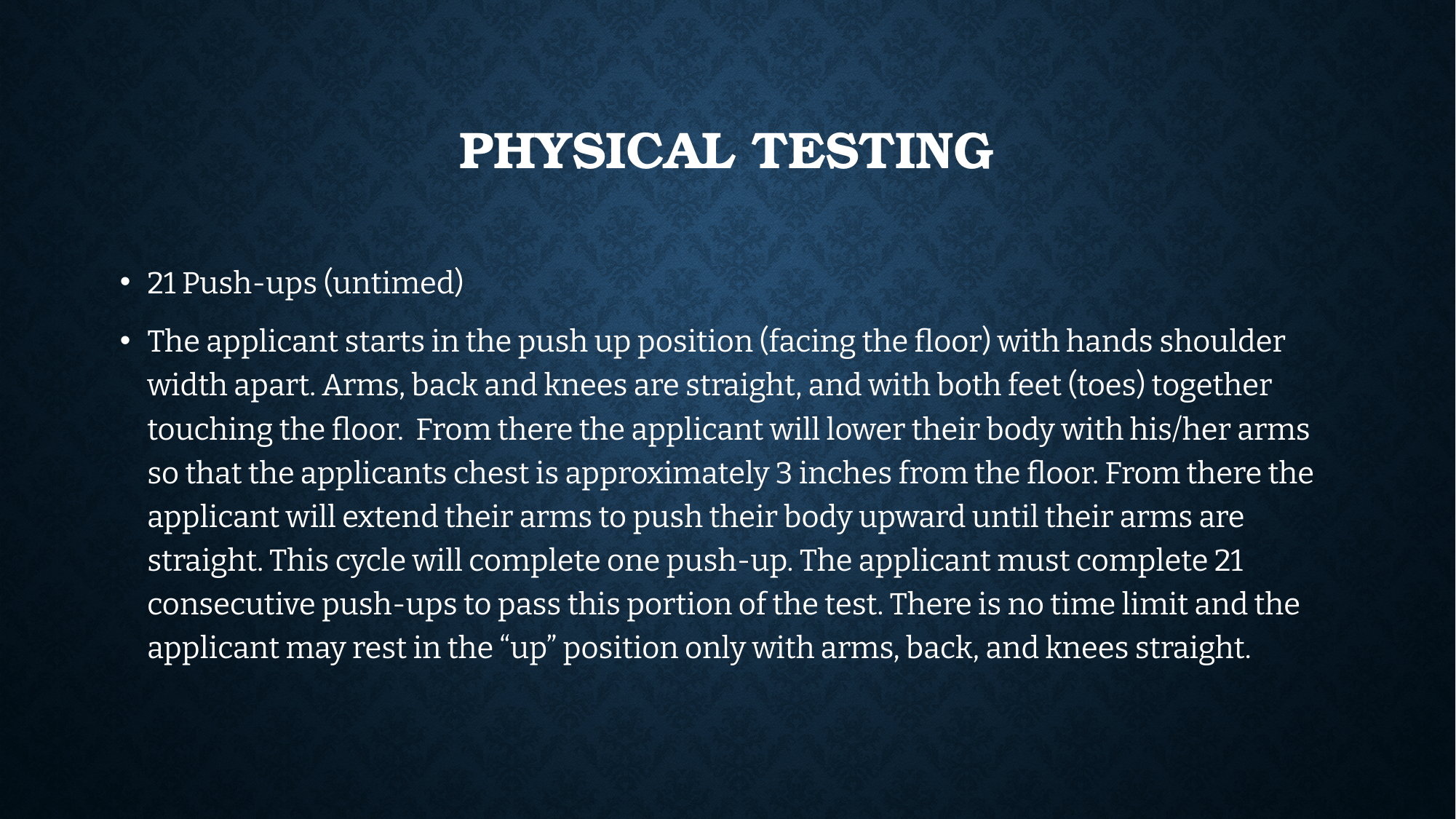

# PHYSICAL TESTING
21 Push-ups (untimed)
The applicant starts in the push up position (facing the floor) with hands shoulder width apart. Arms, back and knees are straight, and with both feet (toes) together touching the floor.  From there the applicant will lower their body with his/her arms so that the applicants chest is approximately 3 inches from the floor. From there the applicant will extend their arms to push their body upward until their arms are straight. This cycle will complete one push-up. The applicant must complete 21 consecutive push-ups to pass this portion of the test. There is no time limit and the applicant may rest in the “up” position only with arms, back, and knees straight.